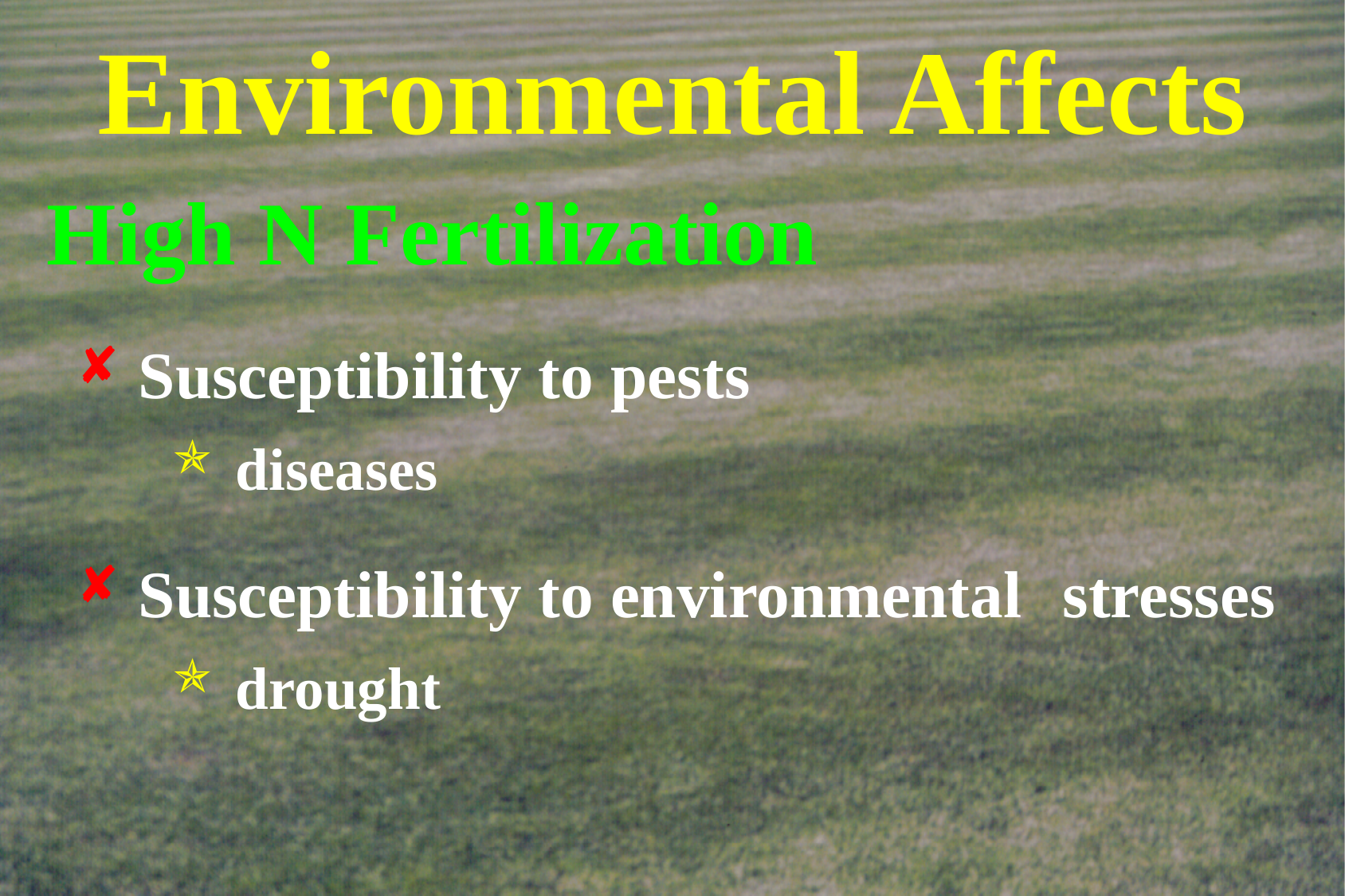

# Environmental Affects
High N Fertilization
 Susceptibility to pests
 diseases
 Susceptibility to environmental 	stresses
 drought